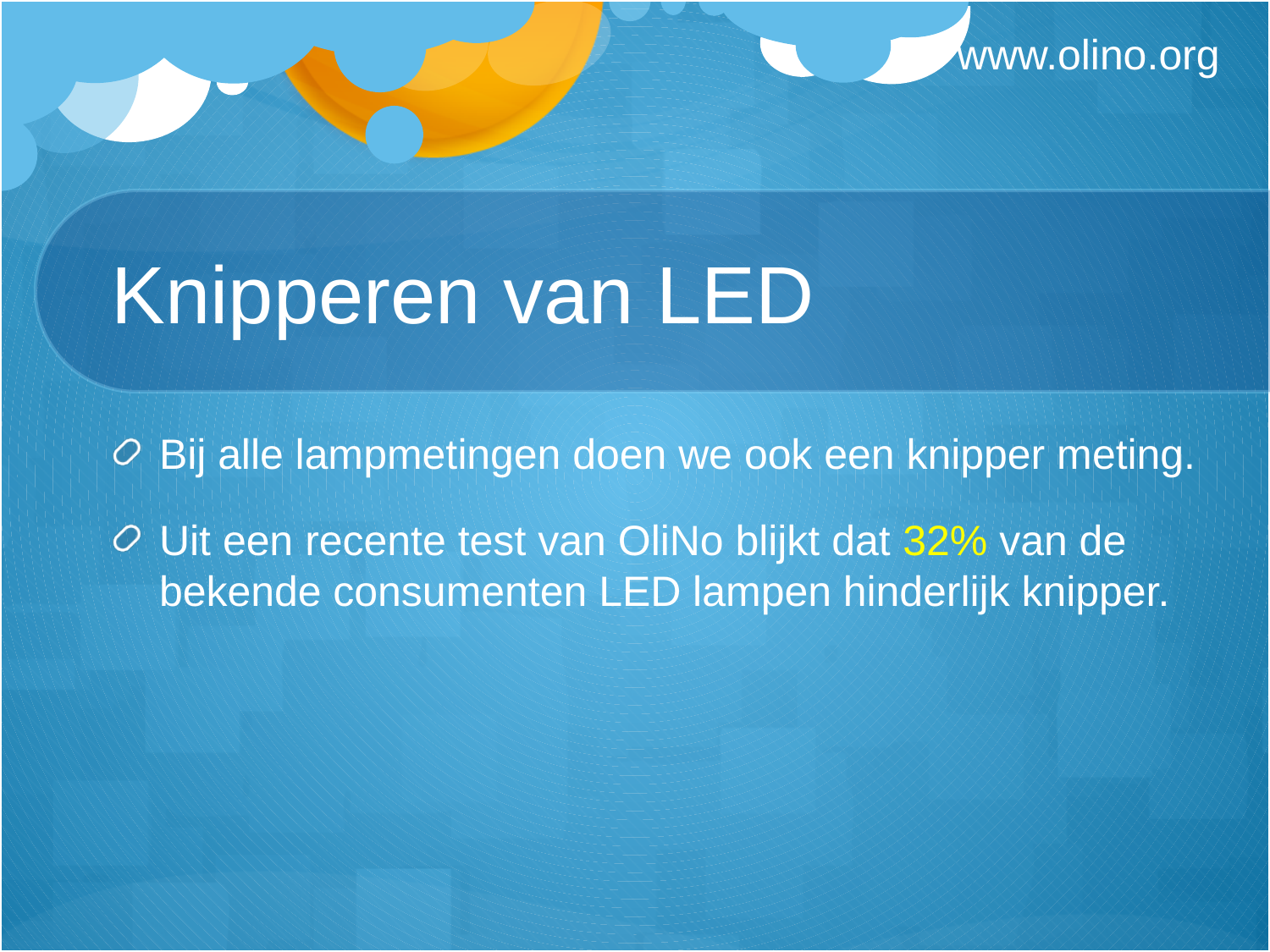

# Knipperen van LED
Bij alle lampmetingen doen we ook een knipper meting.
Uit een recente test van OliNo blijkt dat 32% van de bekende consumenten LED lampen hinderlijk knipper.